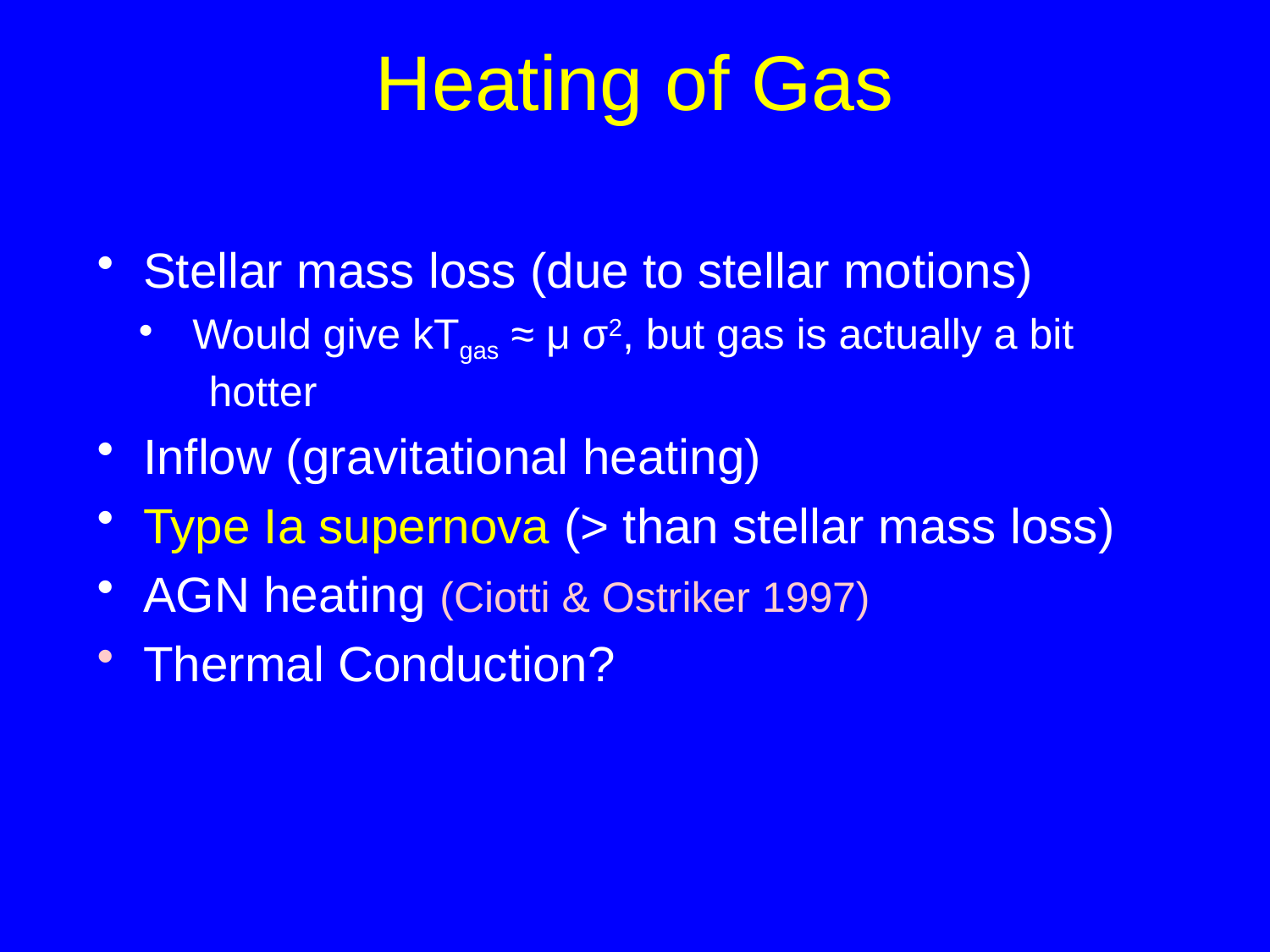

# Heating of Gas
 Stellar mass loss (due to stellar motions)
  Would give kTgas ≈ μ σ2, but gas is actually a bit  	hotter
 Inflow (gravitational heating)
 Type Ia supernova (> than stellar mass loss)
 AGN heating (Ciotti & Ostriker 1997)
 Thermal Conduction?